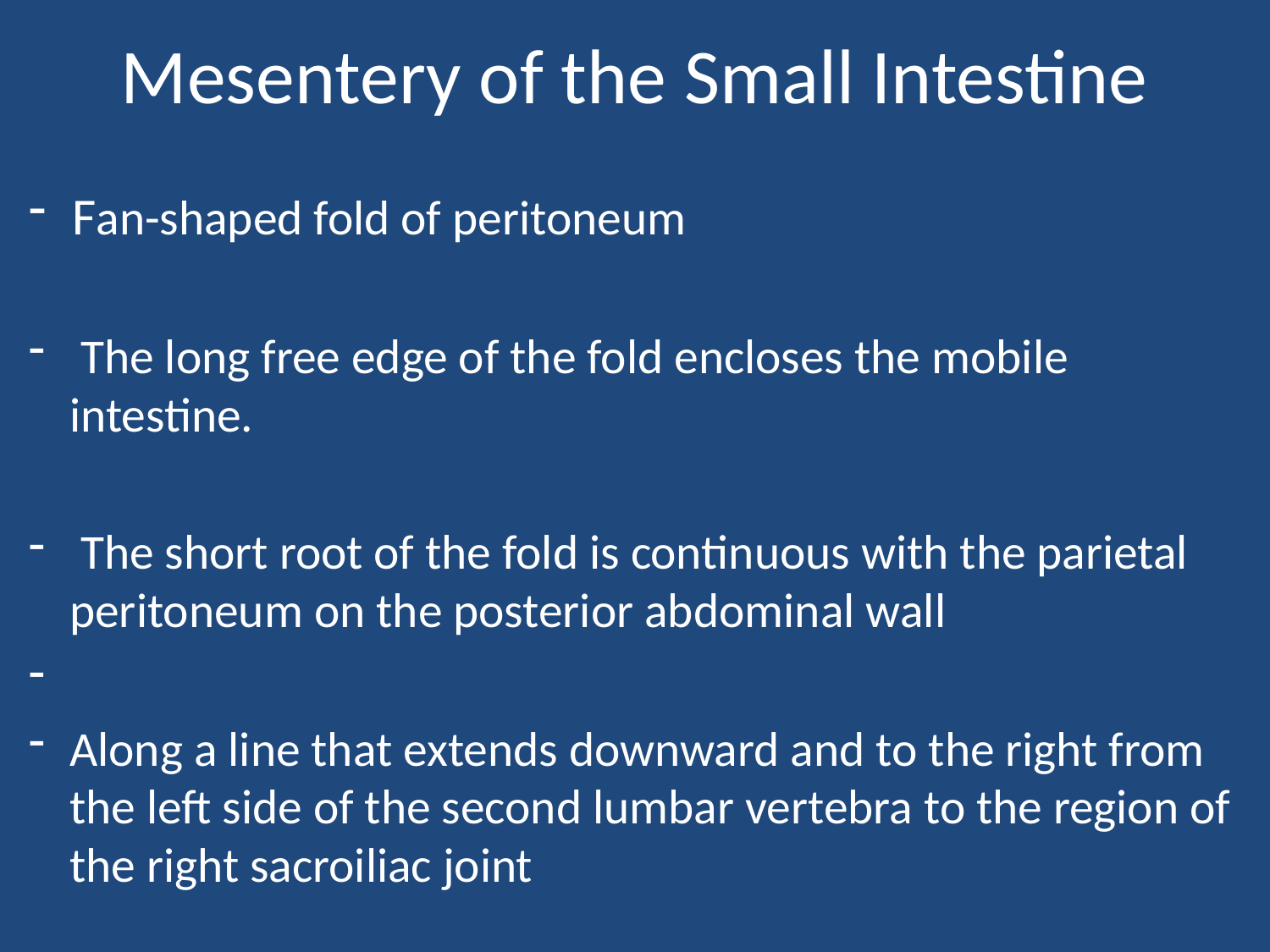

Mesentery of the Small Intestine
Fan-shaped fold of peritoneum

 The long free edge of the fold encloses the mobile intestine.

 The short root of the fold is continuous with the parietal peritoneum on the posterior abdominal wall

Along a line that extends downward and to the right from the left side of the second lumbar vertebra to the region of the right sacroiliac joint